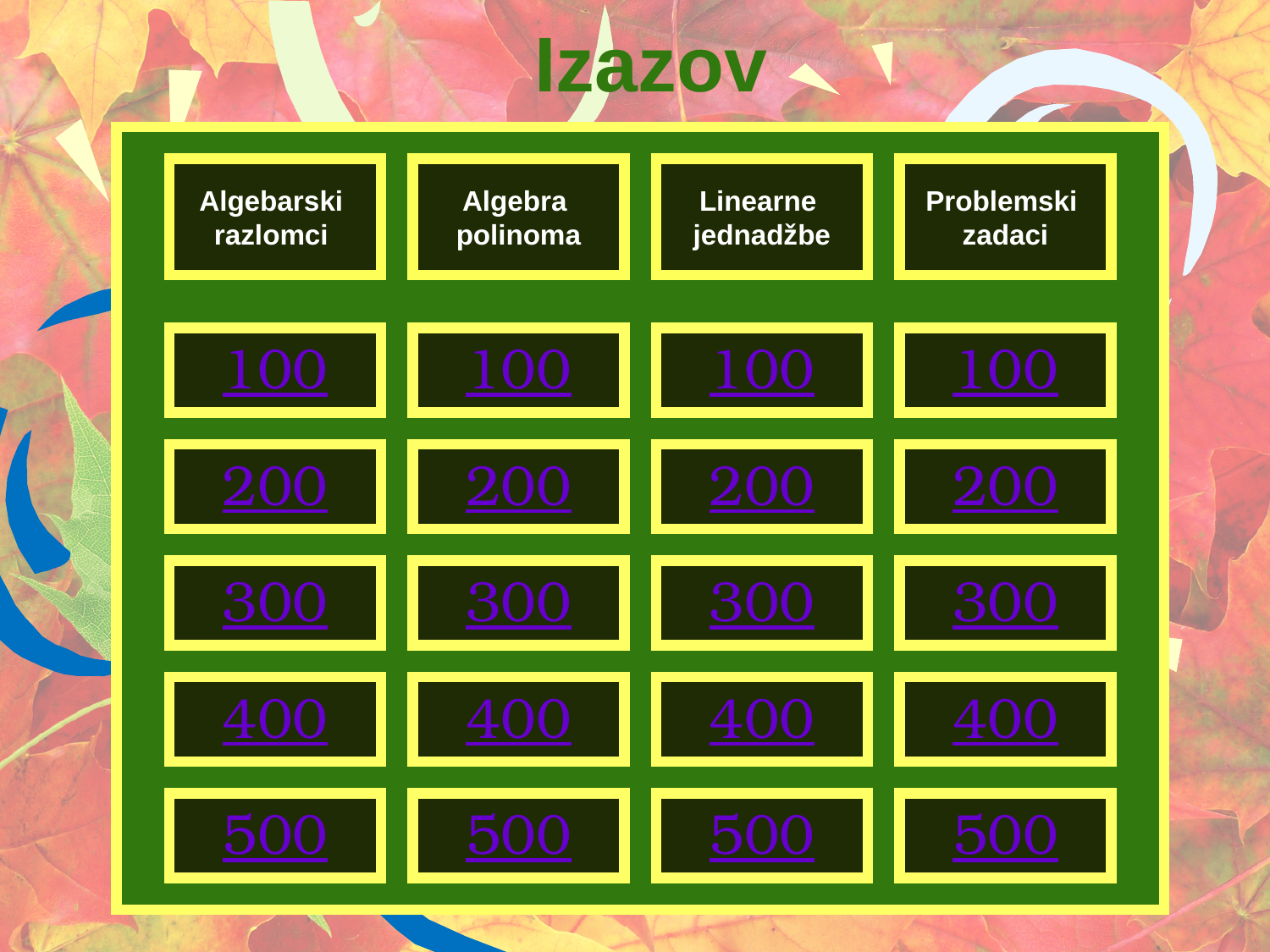

# Izazov

Algebarski
razlomci

Algebra
polinoma
Linearne
jednadžbe
Problemski
zadaci
100
100
100
100
200
200
200
200
300
300
300
300
400
400
400
400
500
500
500
500